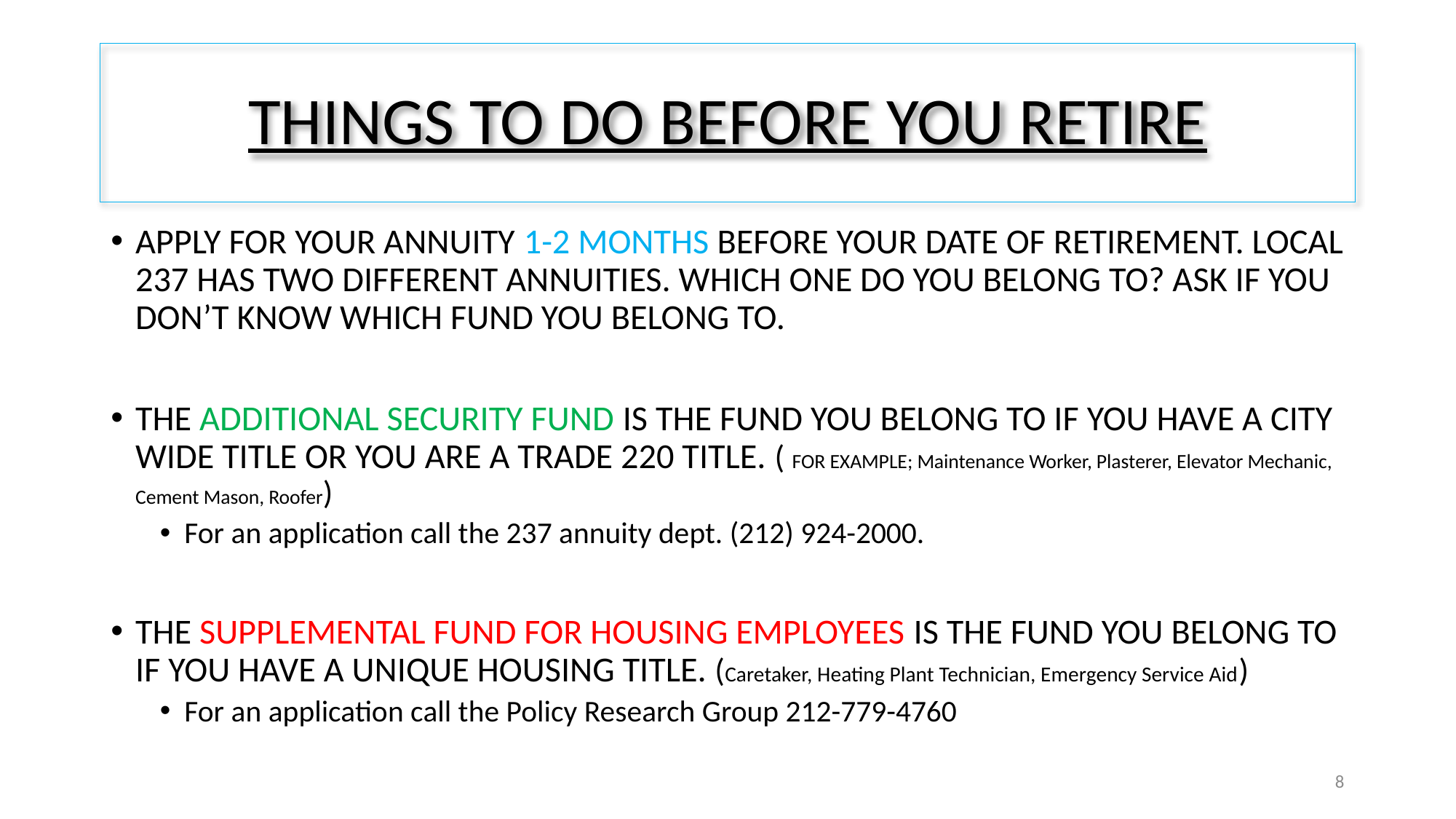

# THINGS TO DO BEFORE YOU RETIRE
APPLY FOR YOUR ANNUITY 1-2 MONTHS BEFORE YOUR DATE OF RETIREMENT. LOCAL 237 HAS TWO DIFFERENT ANNUITIES. WHICH ONE DO YOU BELONG TO? ASK IF YOU DON’T KNOW WHICH FUND YOU BELONG TO.

THE ADDITIONAL SECURITY FUND IS THE FUND YOU BELONG TO IF YOU HAVE A CITY WIDE TITLE OR YOU ARE A TRADE 220 TITLE. ( FOR EXAMPLE; Maintenance Worker, Plasterer, Elevator Mechanic, Cement Mason, Roofer)
For an application call the 237 annuity dept. (212) 924-2000.

THE SUPPLEMENTAL FUND FOR HOUSING EMPLOYEES IS THE FUND YOU BELONG TO IF YOU HAVE A UNIQUE HOUSING TITLE. (Caretaker, Heating Plant Technician, Emergency Service Aid)
For an application call the Policy Research Group 212-779-4760

8